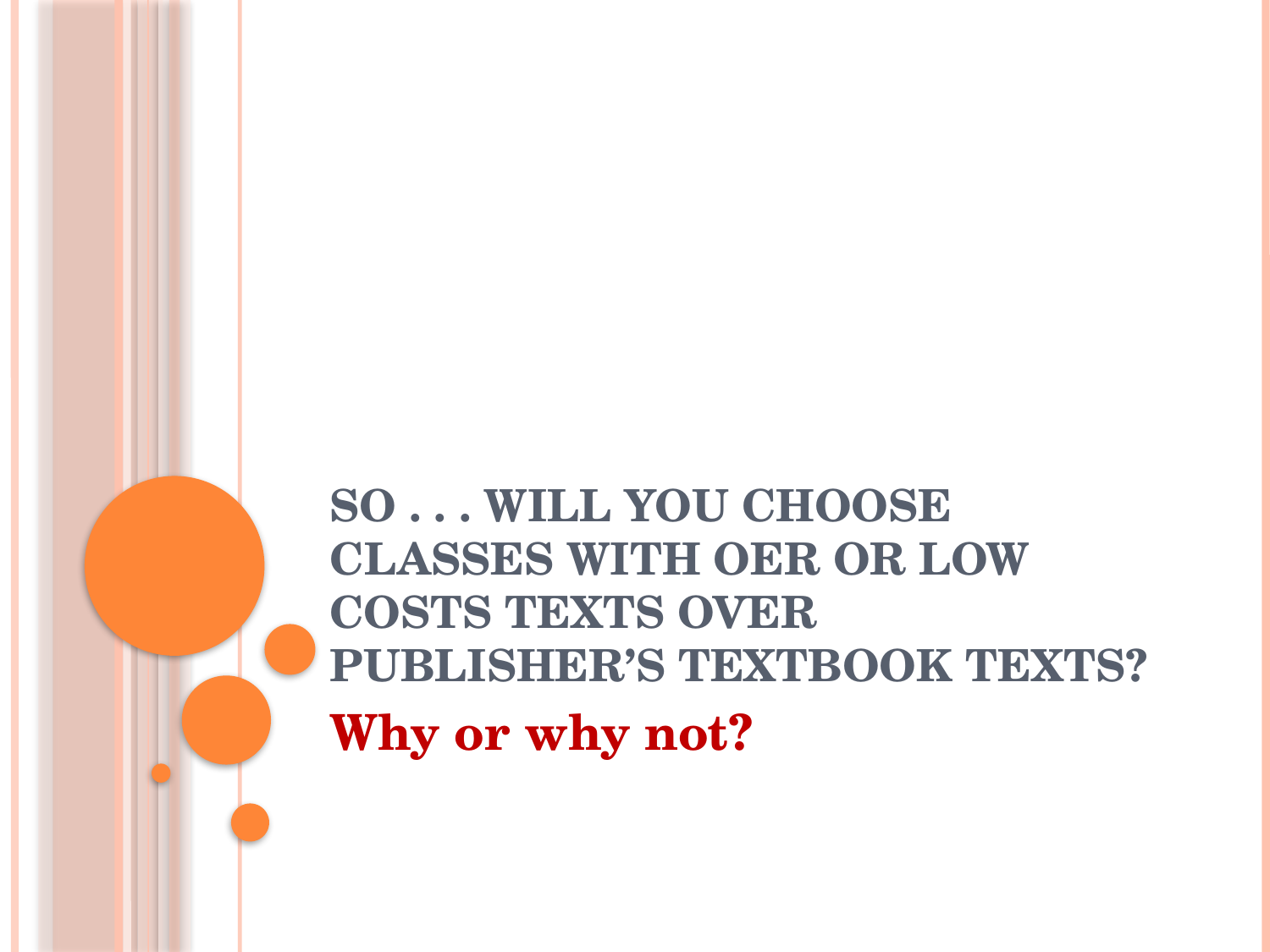

# So . . . Will you choose classes with OER or low costs texts over Publisher’s Textbook Texts?
Why or why not?